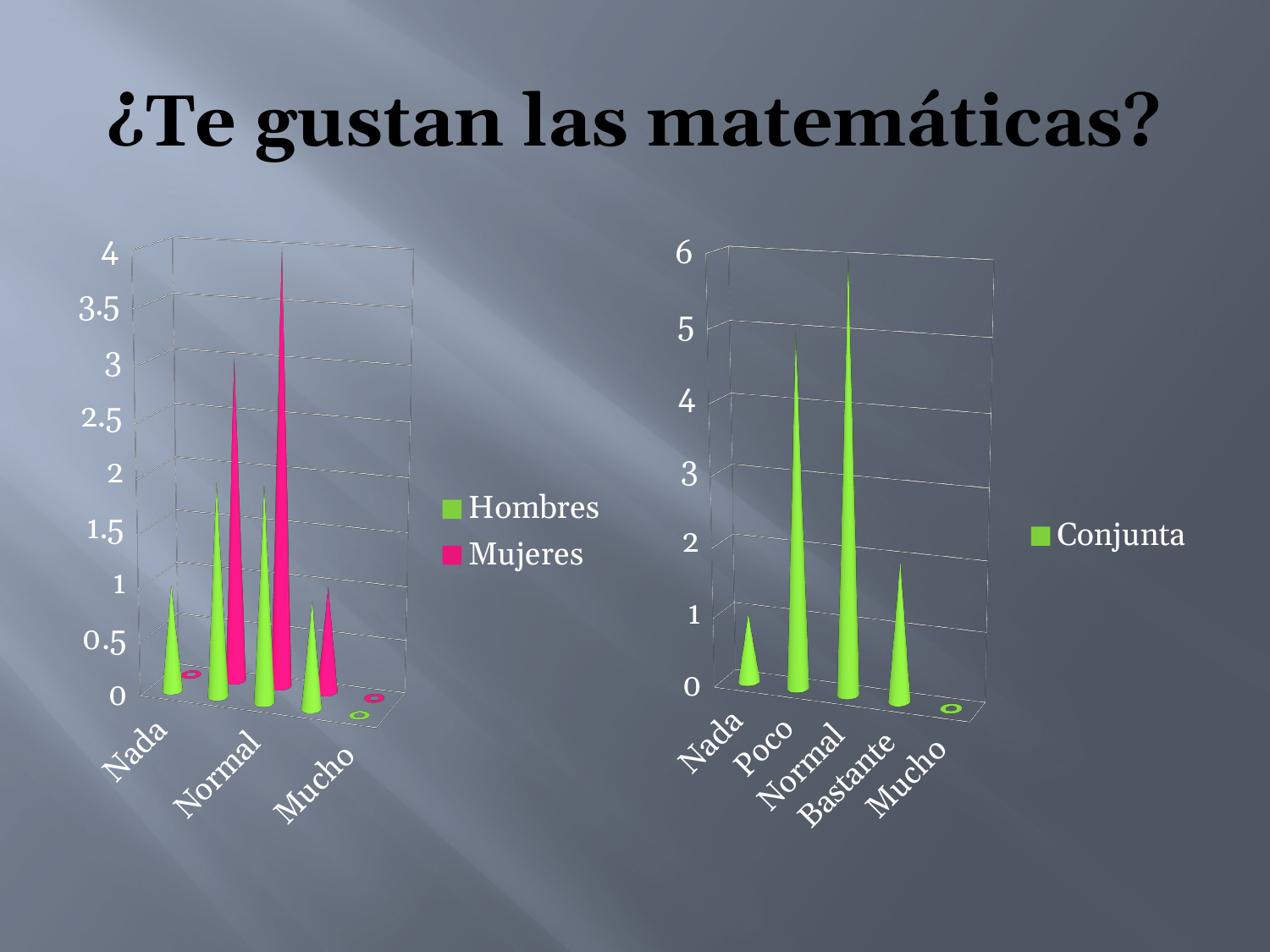

# ¿Te gustan las matemáticas?

[unsupported chart]

[unsupported chart]